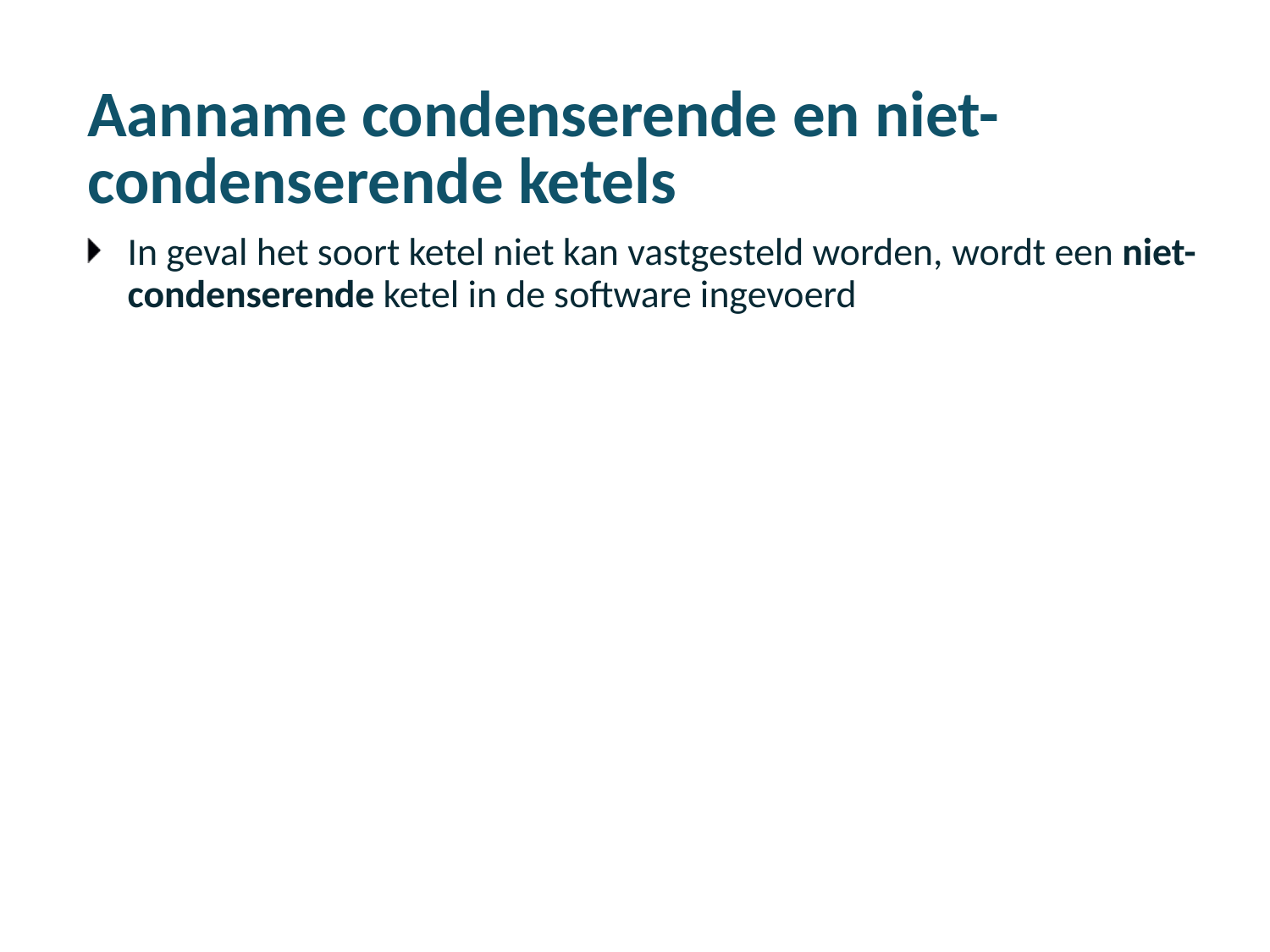

# Aanname condenserende en niet-condenserende ketels
In geval het soort ketel niet kan vastgesteld worden, wordt een niet-condenserende ketel in de software ingevoerd